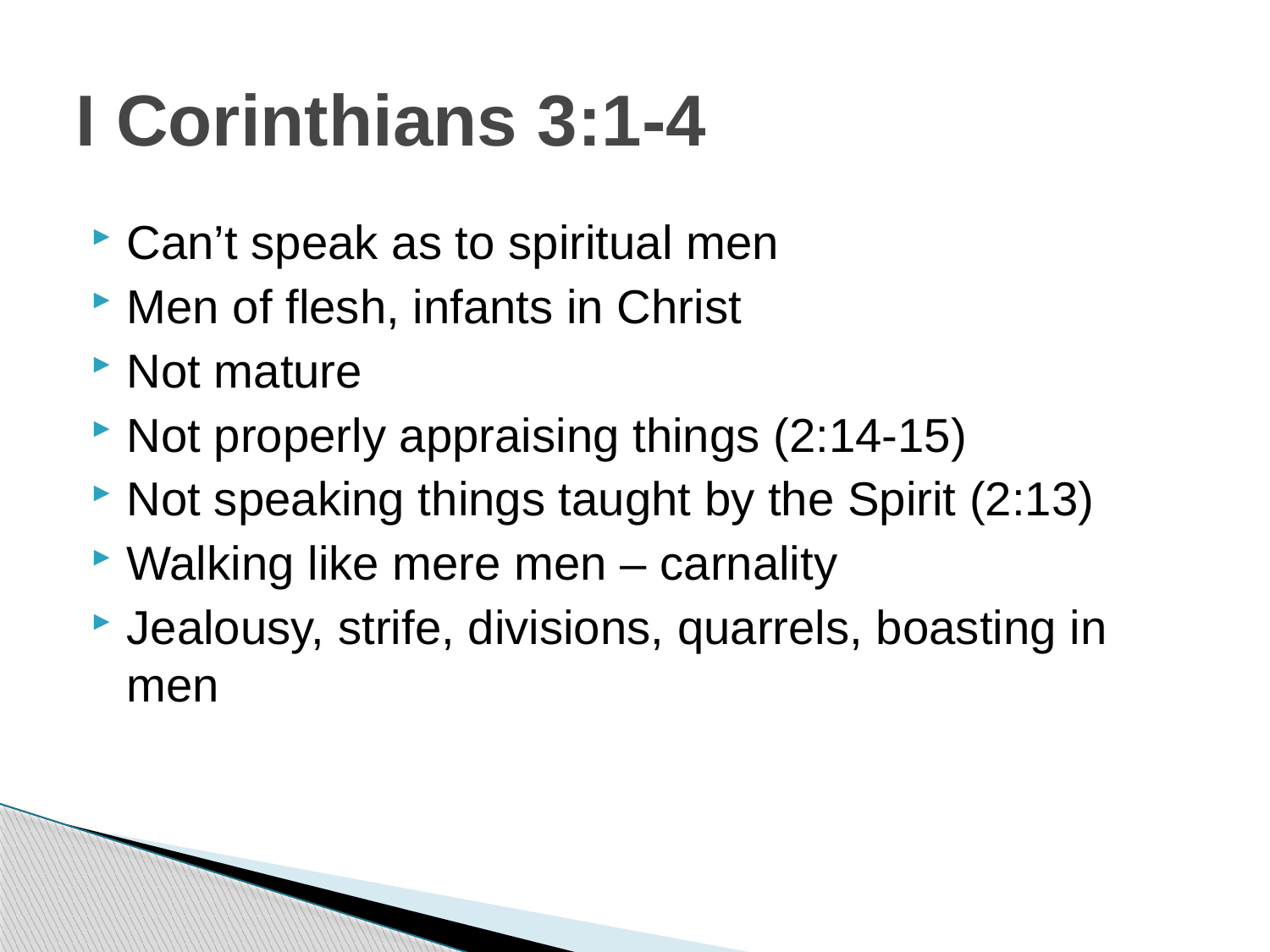

# I Corinthians 3:1-4
Can’t speak as to spiritual men
Men of flesh, infants in Christ
Not mature
Not properly appraising things (2:14-15)
Not speaking things taught by the Spirit (2:13)
Walking like mere men – carnality
Jealousy, strife, divisions, quarrels, boasting in men